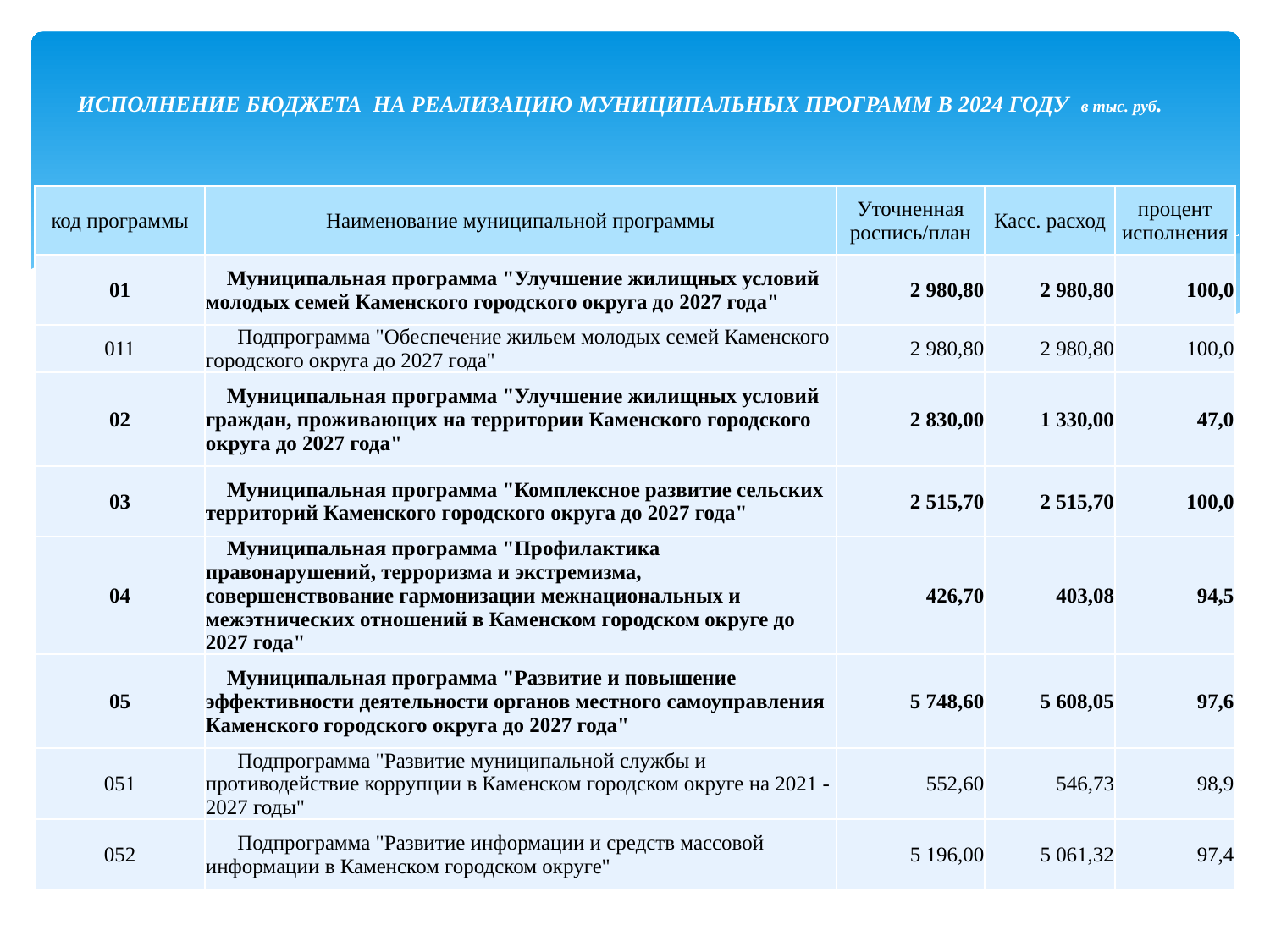

# ИСПОЛНЕНИЕ БЮДЖЕТА  НА РЕАЛИЗАЦИЮ МУНИЦИПАЛЬНЫХ ПРОГРАММ В 2024 ГОДУ  в тыс. руб.
| код программы | Наименование муниципальной программы | Уточненная роспись/план | Касс. расход | процент исполнения |
| --- | --- | --- | --- | --- |
| 01 | Муниципальная программа "Улучшение жилищных условий молодых семей Каменского городского округа до 2027 года" | 2 980,80 | 2 980,80 | 100,0 |
| 011 | Подпрограмма "Обеспечение жильем молодых семей Каменского городского округа до 2027 года" | 2 980,80 | 2 980,80 | 100,0 |
| 02 | Муниципальная программа "Улучшение жилищных условий граждан, проживающих на территории Каменского городского округа до 2027 года" | 2 830,00 | 1 330,00 | 47,0 |
| 03 | Муниципальная программа "Комплексное развитие сельских территорий Каменского городского округа до 2027 года" | 2 515,70 | 2 515,70 | 100,0 |
| 04 | Муниципальная программа "Профилактика правонарушений, терроризма и экстремизма, совершенствование гармонизации межнациональных и межэтнических отношений в Каменском городском округе до 2027 года" | 426,70 | 403,08 | 94,5 |
| 05 | Муниципальная программа "Развитие и повышение эффективности деятельности органов местного самоуправления Каменского городского округа до 2027 года" | 5 748,60 | 5 608,05 | 97,6 |
| 051 | Подпрограмма "Развитие муниципальной службы и противодействие коррупции в Каменском городском округе на 2021 - 2027 годы" | 552,60 | 546,73 | 98,9 |
| 052 | Подпрограмма "Развитие информации и средств массовой информации в Каменском городском округе" | 5 196,00 | 5 061,32 | 97,4 |